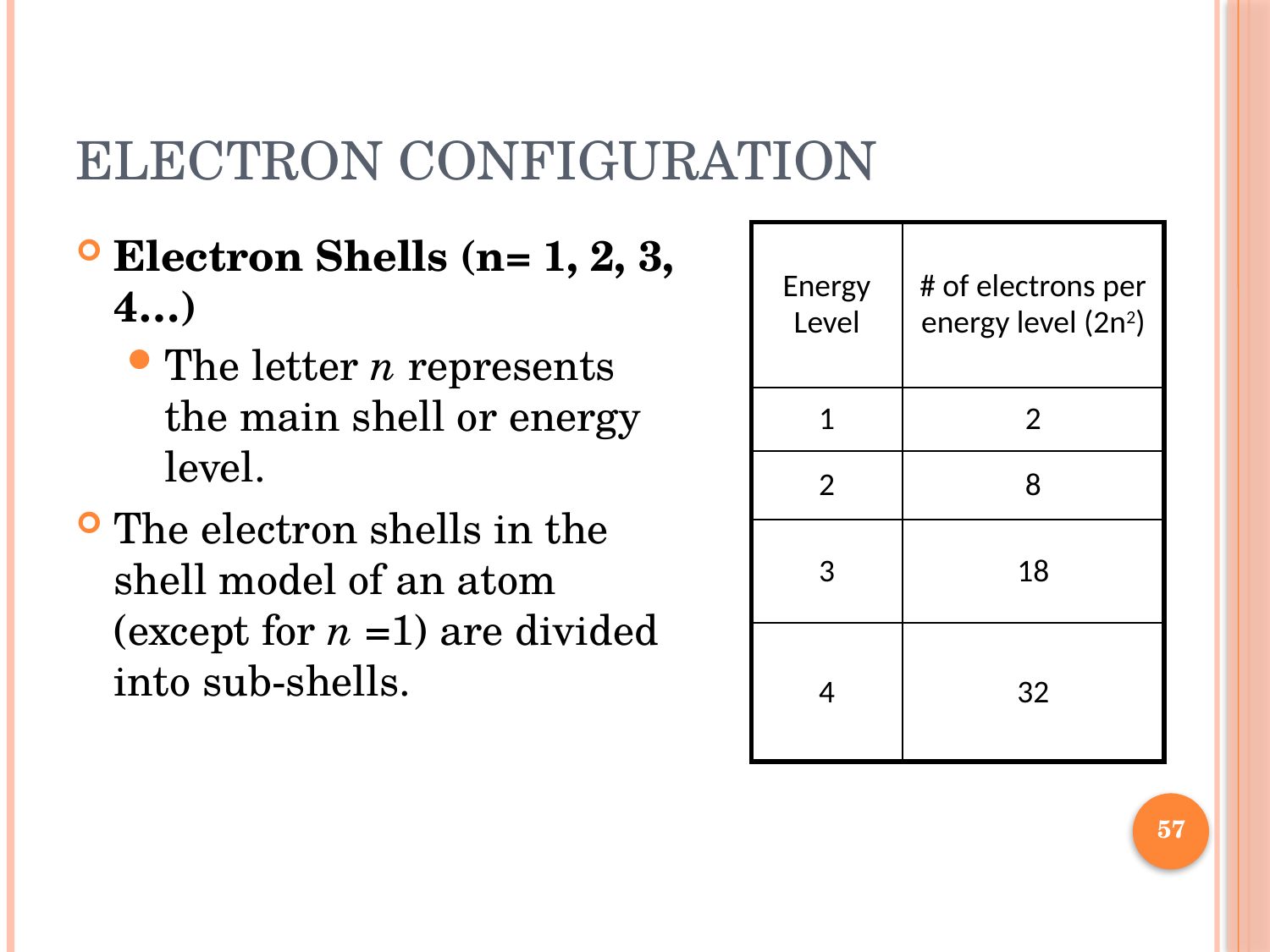

# Electron Configuration
Electron Shells (n= 1, 2, 3, 4…)
The letter n represents the main shell or energy level.
The electron shells in the shell model of an atom (except for n =1) are divided into sub-shells.
| Energy Level | # of electrons per energy level (2n2) |
| --- | --- |
| 1 | 2 |
| 2 | 8 |
| 3 | 18 |
| 4 | 32 |
57